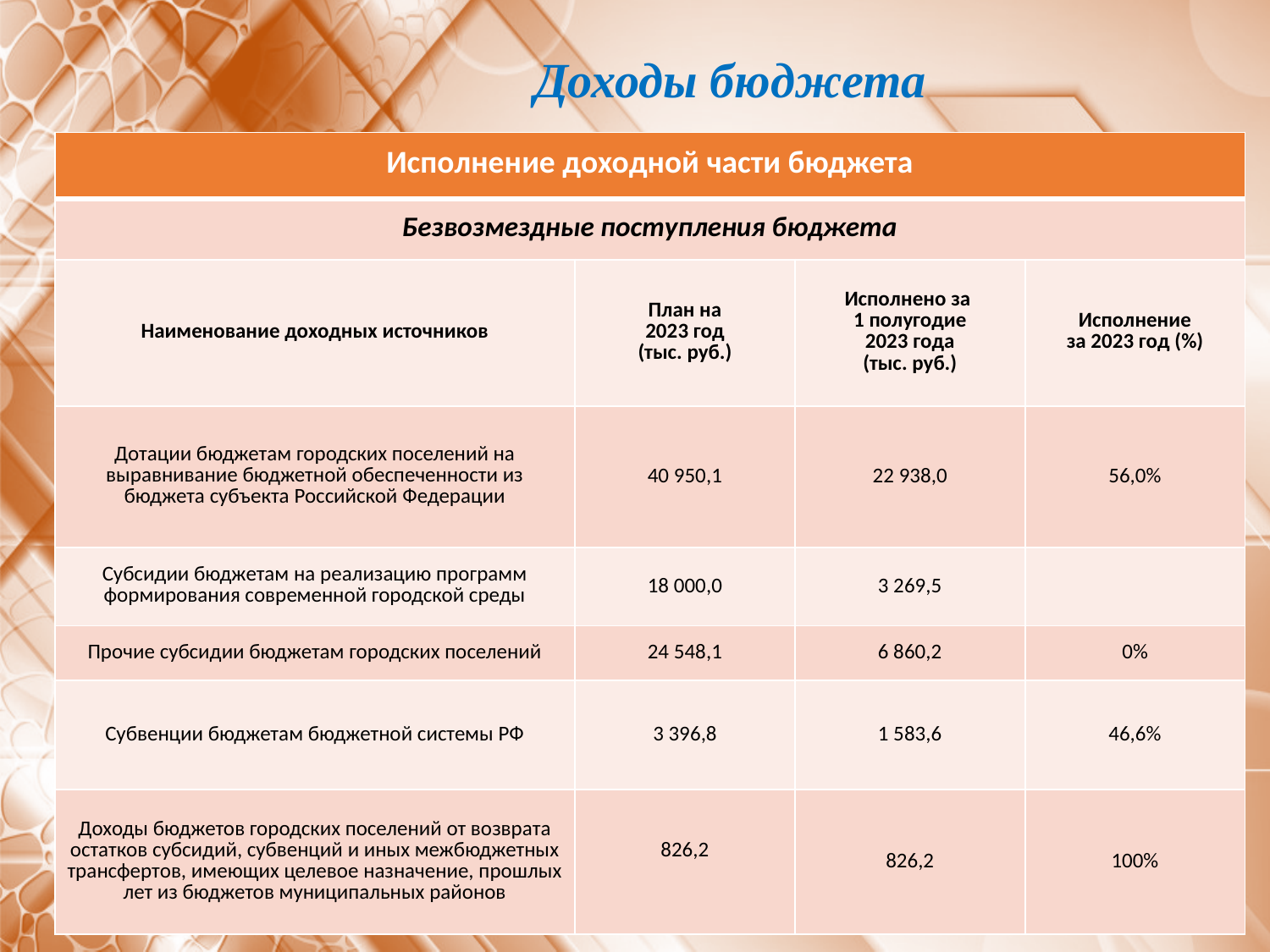

Доходы бюджета
| Исполнение доходной части бюджета |  |  |  |
| --- | --- | --- | --- |
| Безвозмездные поступления бюджета |  |  |  |
| Наименование доходных источников | План на 2023 год (тыс. руб.) | Исполнено за 1 полугодие 2023 года (тыс. руб.) | Исполнение за 2023 год (%) |
| Дотации бюджетам городских поселений на выравнивание бюджетной обеспеченности из бюджета субъекта Российской Федерации | 40 950,1 | 22 938,0 | 56,0% |
| Субсидии бюджетам на реализацию программ формирования современной городской среды | 18 000,0 | 3 269,5 |  |
| Прочие субсидии бюджетам городских поселений | 24 548,1 | 6 860,2 | 0% |
| Субвенции бюджетам бюджетной системы РФ | 3 396,8 | 1 583,6 | 46,6% |
| Доходы бюджетов городских поселений от возврата остатков субсидий, субвенций и иных межбюджетных трансфертов, имеющих целевое назначение, прошлых лет из бюджетов муниципальных районов | 826,2 | 826,2 | 100% |